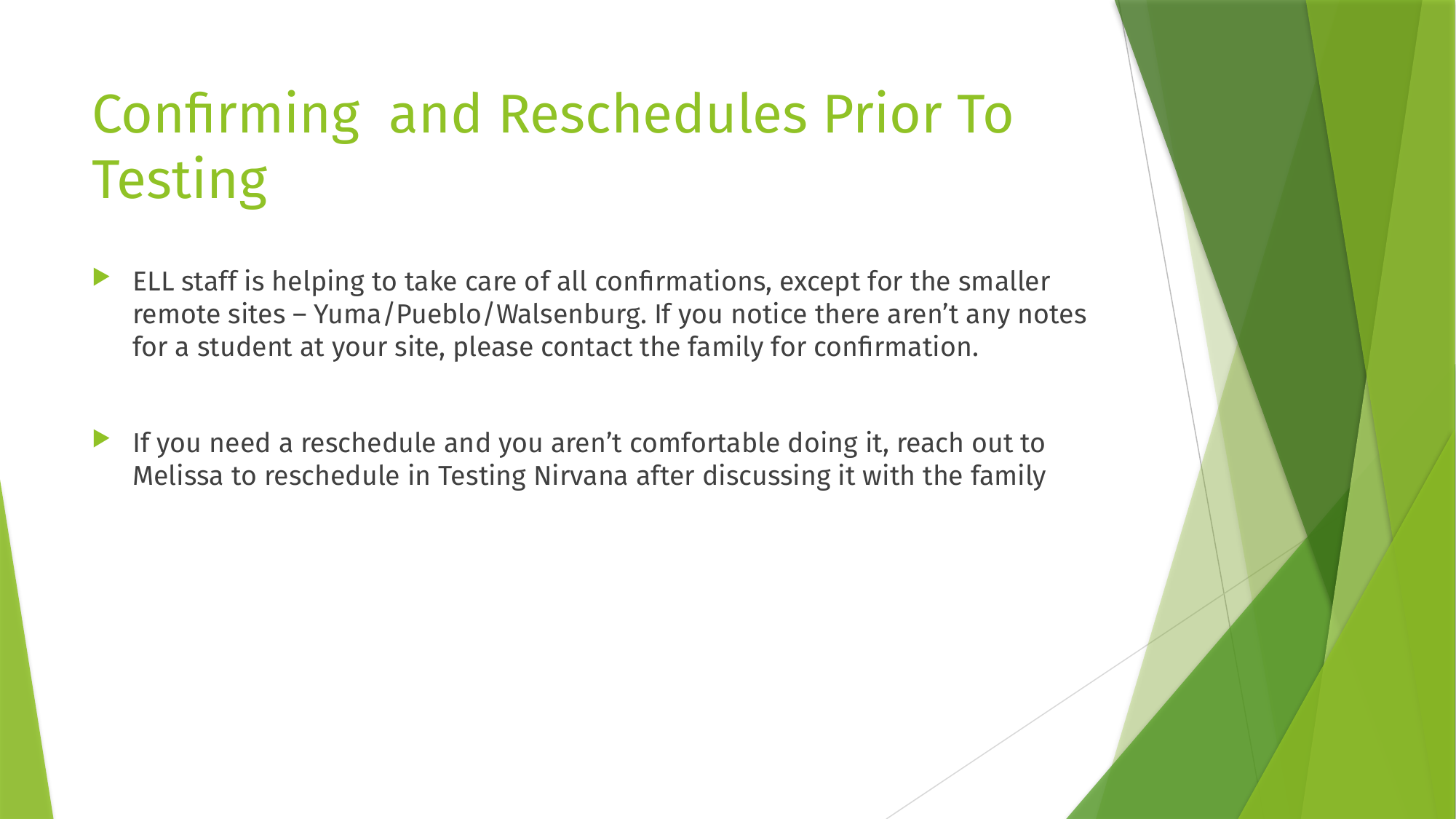

# Confirming  and Reschedules Prior To Testing
ELL staff is helping to take care of all confirmations, except for the smaller remote sites – Yuma/Pueblo/Walsenburg. If you notice there aren’t any notes for a student at your site, please contact the family for confirmation.

If you need a reschedule and you aren’t comfortable doing it, reach out to Melissa to reschedule in Testing Nirvana after discussing it with the family